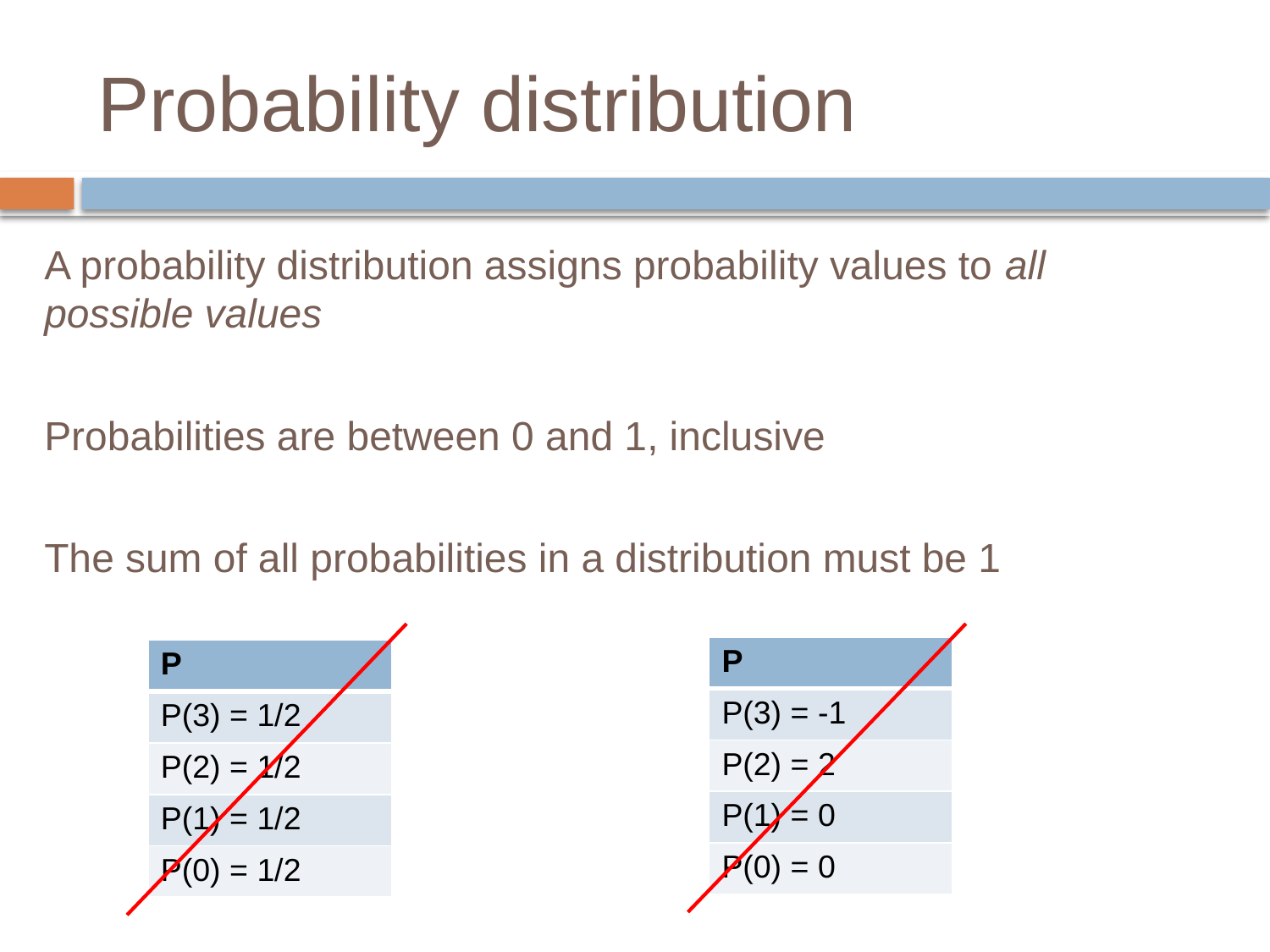

Probability distribution
A probability distribution assigns probability values to all possible values

Probabilities are between 0 and 1, inclusive

The sum of all probabilities in a distribution must be 1

| P |
| --- |
| P(3) = -1 |
| P(2) = 2 |
| P(1) = 0 |
| P(0) = 0 |
| P |
| --- |
| P(3) = 1/2 |
| P(2) = 1/2 |
| P(1) = 1/2 |
| P(0) = 1/2 |